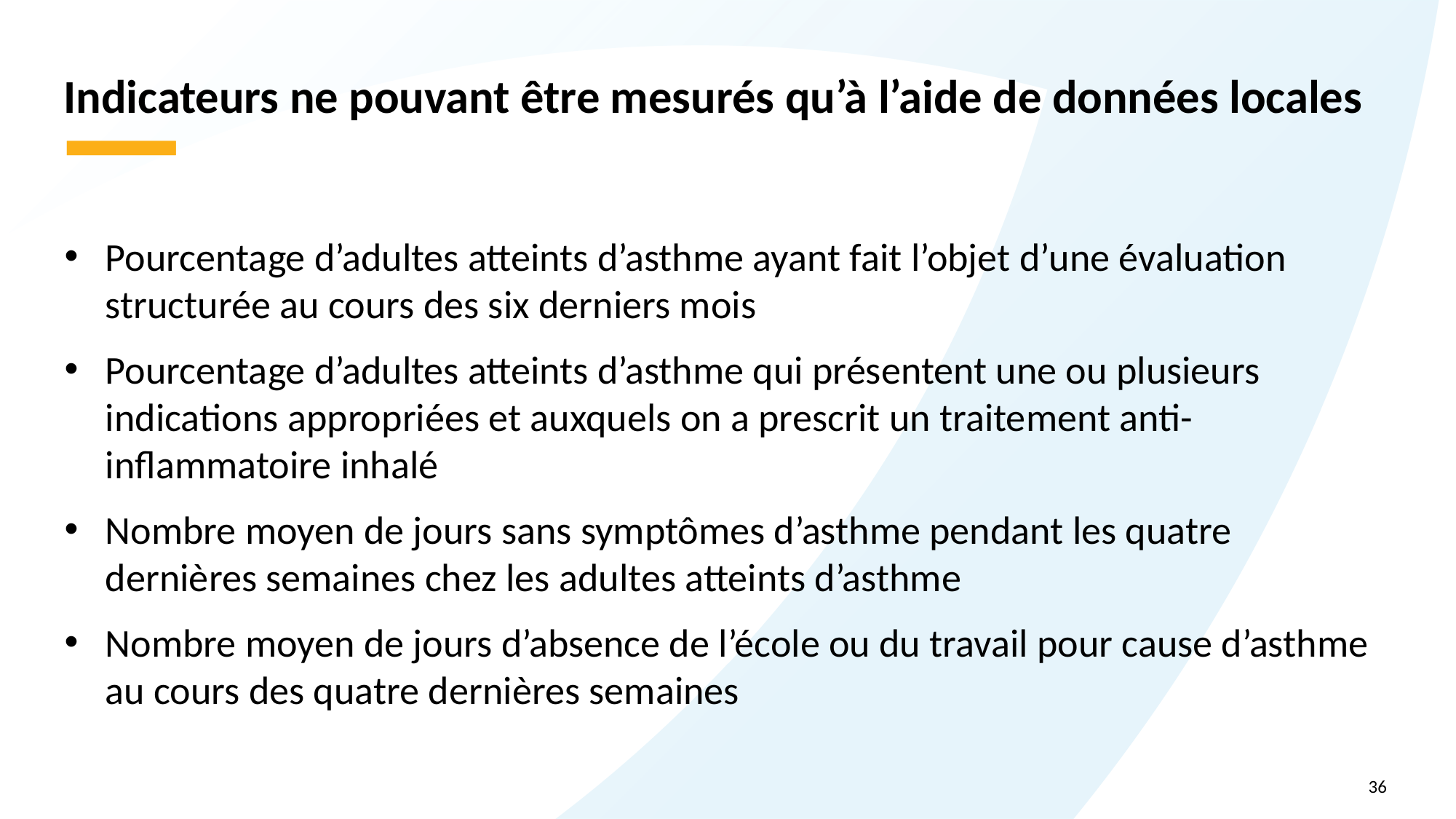

# Indicateurs ne pouvant être mesurés qu’à l’aide de données locales
Pourcentage d’adultes atteints d’asthme ayant fait l’objet d’une évaluation structurée au cours des six derniers mois
Pourcentage d’adultes atteints d’asthme qui présentent une ou plusieurs indications appropriées et auxquels on a prescrit un traitement anti-inflammatoire inhalé
Nombre moyen de jours sans symptômes d’asthme pendant les quatre dernières semaines chez les adultes atteints d’asthme
Nombre moyen de jours d’absence de l’école ou du travail pour cause d’asthme au cours des quatre dernières semaines